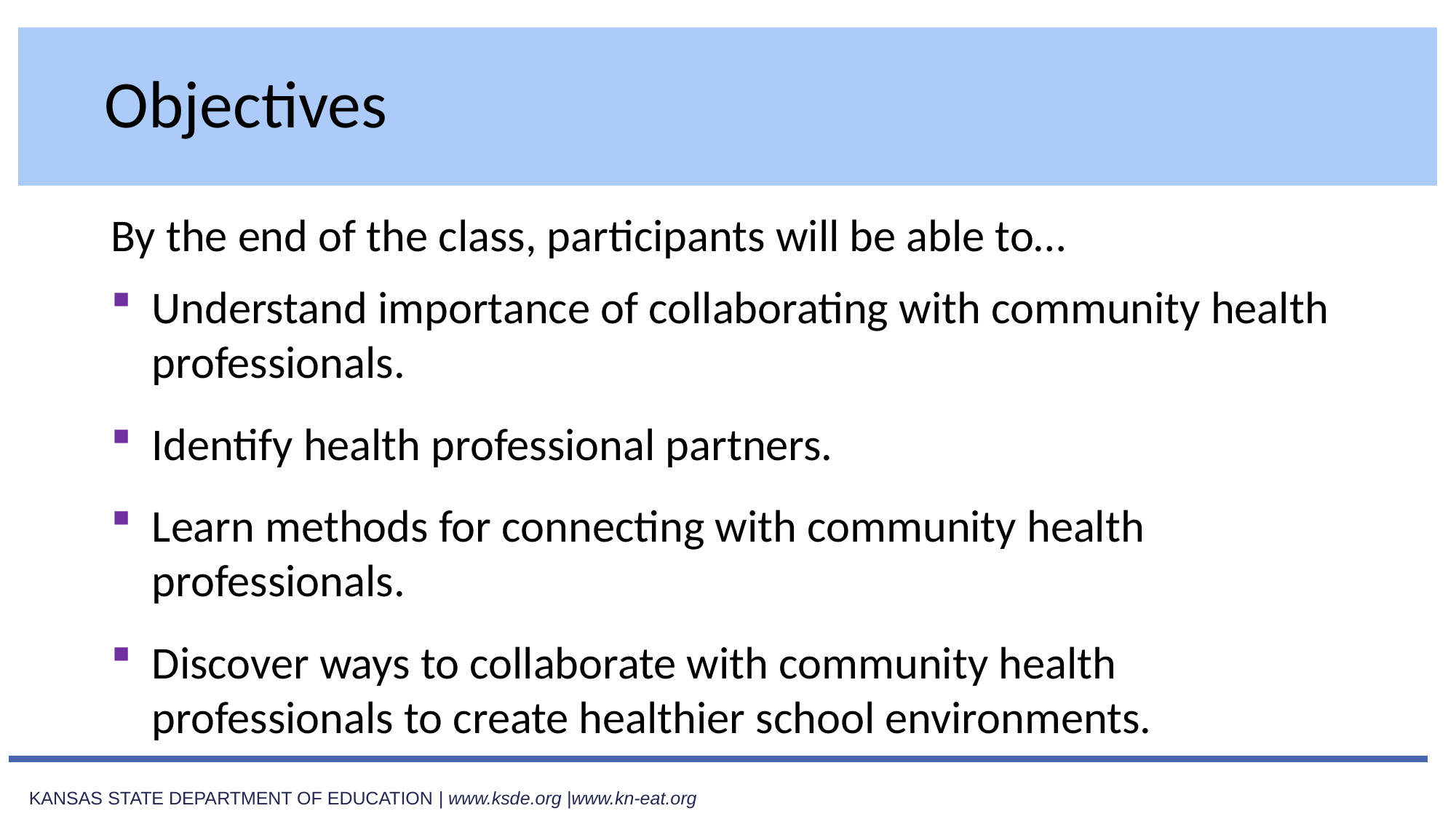

# Objectives
By the end of the class, participants will be able to…
Understand importance of collaborating with community health professionals.
Identify health professional partners.
Learn methods for connecting with community health professionals.
Discover ways to collaborate with community health professionals to create healthier school environments.